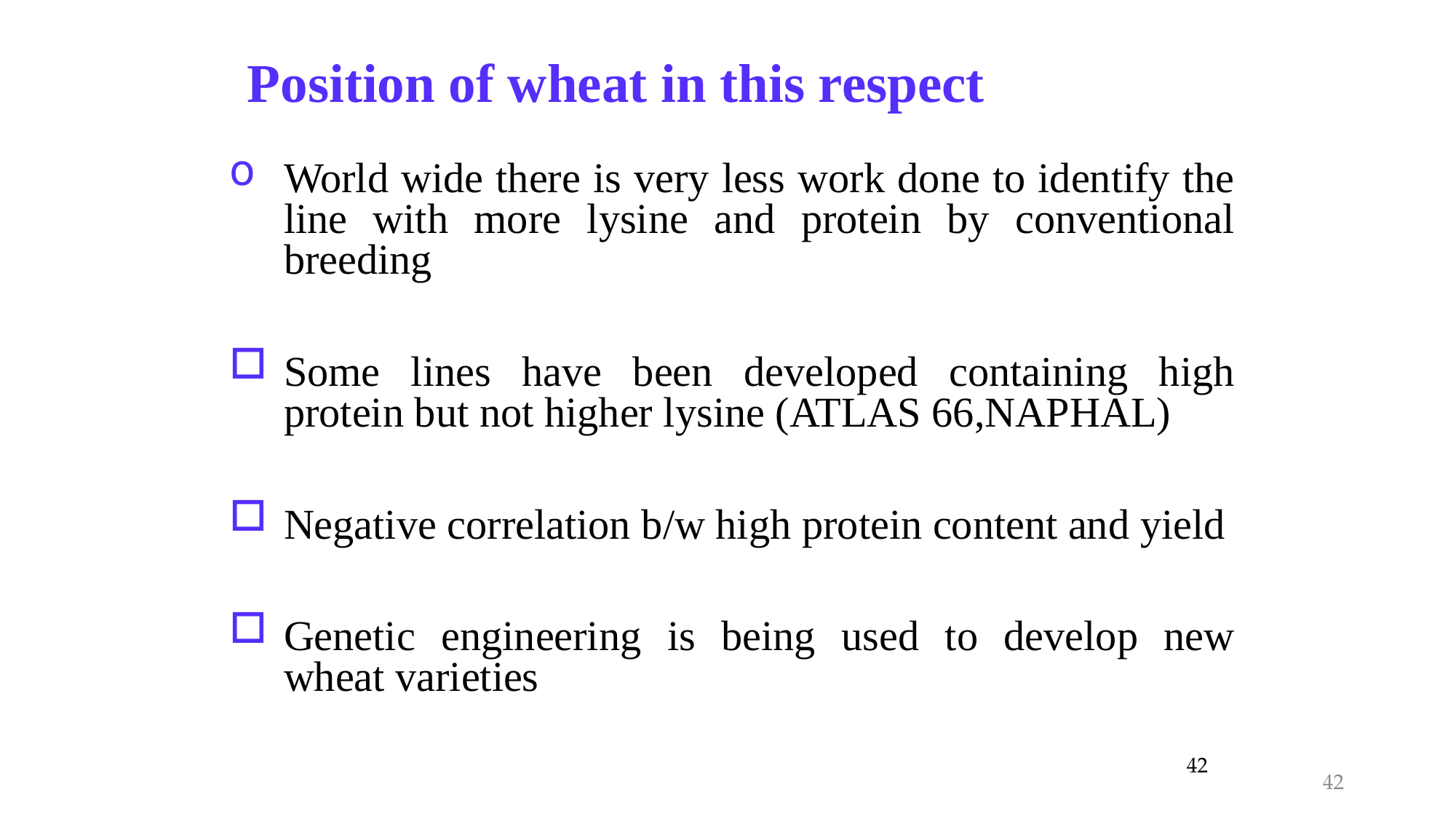

# Position of wheat in this respect
World wide there is very less work done to identify the line with more lysine and protein by conventional breeding

Some lines have been developed containing high protein but not higher lysine (ATLAS 66,NAPHAL)

Negative correlation b/w high protein content and yield

Genetic engineering is being used to develop new wheat varieties

42
42